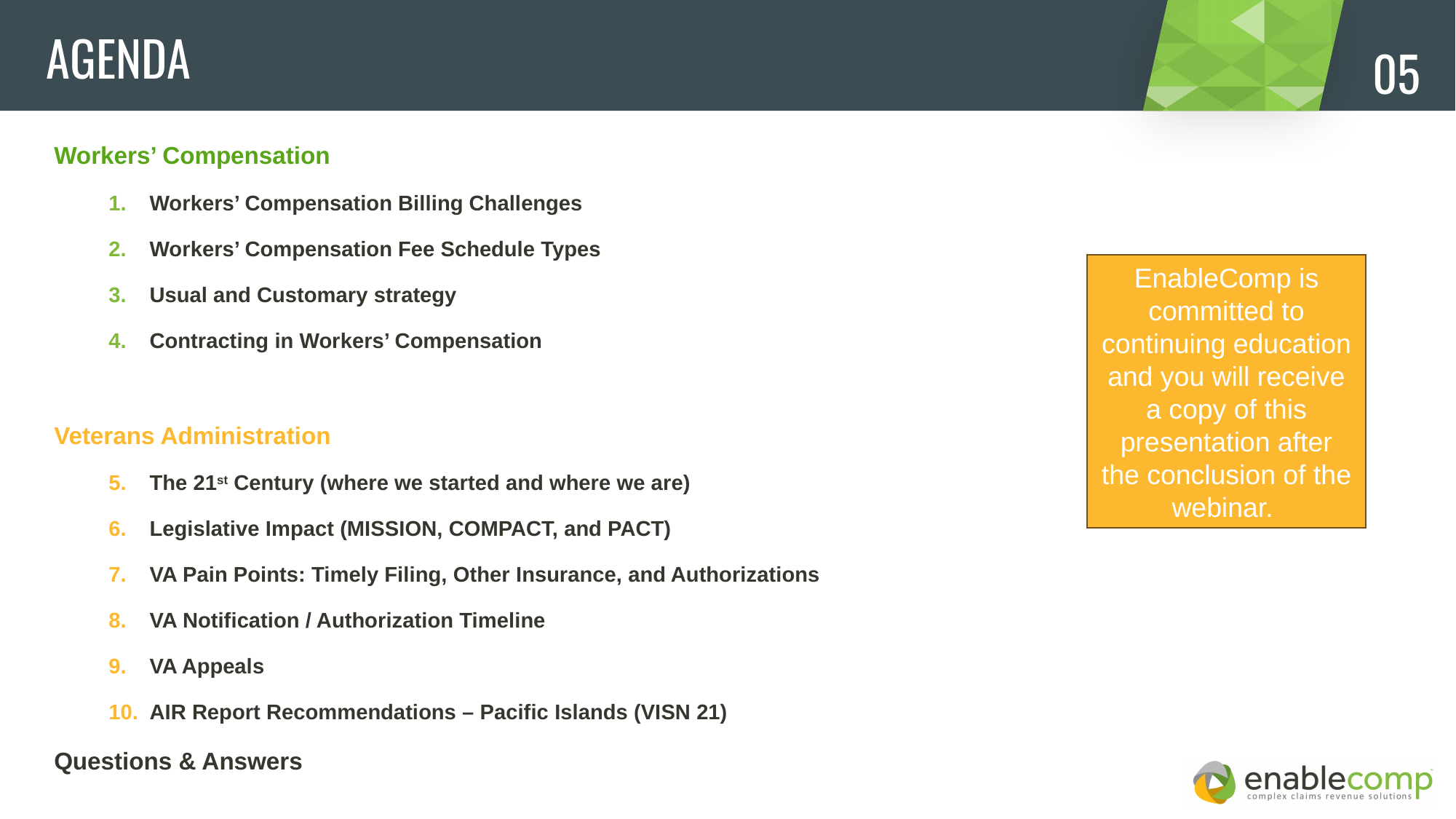

Agenda
05
Workers’ Compensation
Workers’ Compensation Billing Challenges
Workers’ Compensation Fee Schedule Types
Usual and Customary strategy
Contracting in Workers’ Compensation

Veterans Administration
The 21st Century (where we started and where we are)
Legislative Impact (MISSION, COMPACT, and PACT)
VA Pain Points: Timely Filing, Other Insurance, and Authorizations
VA Notification / Authorization Timeline
VA Appeals
AIR Report Recommendations – Pacific Islands (VISN 21)
Questions & Answers

EnableComp is committed to continuing education and you will receive a copy of this presentation after the conclusion of the webinar.